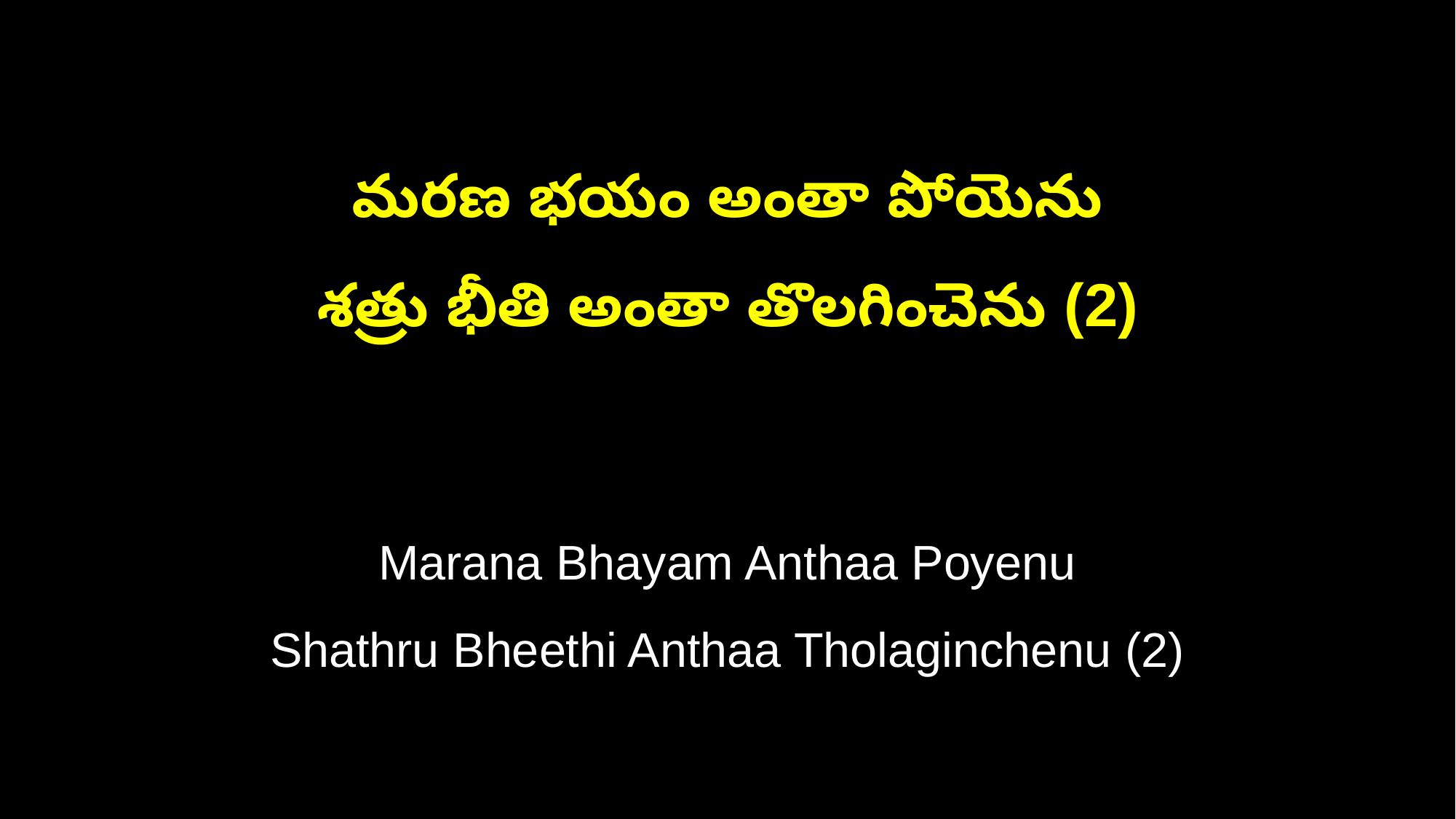

మరణ భయం అంతా పోయెను
శత్రు భీతి అంతా తొలగించెను (2)
Marana Bhayam Anthaa Poyenu
Shathru Bheethi Anthaa Tholaginchenu (2)